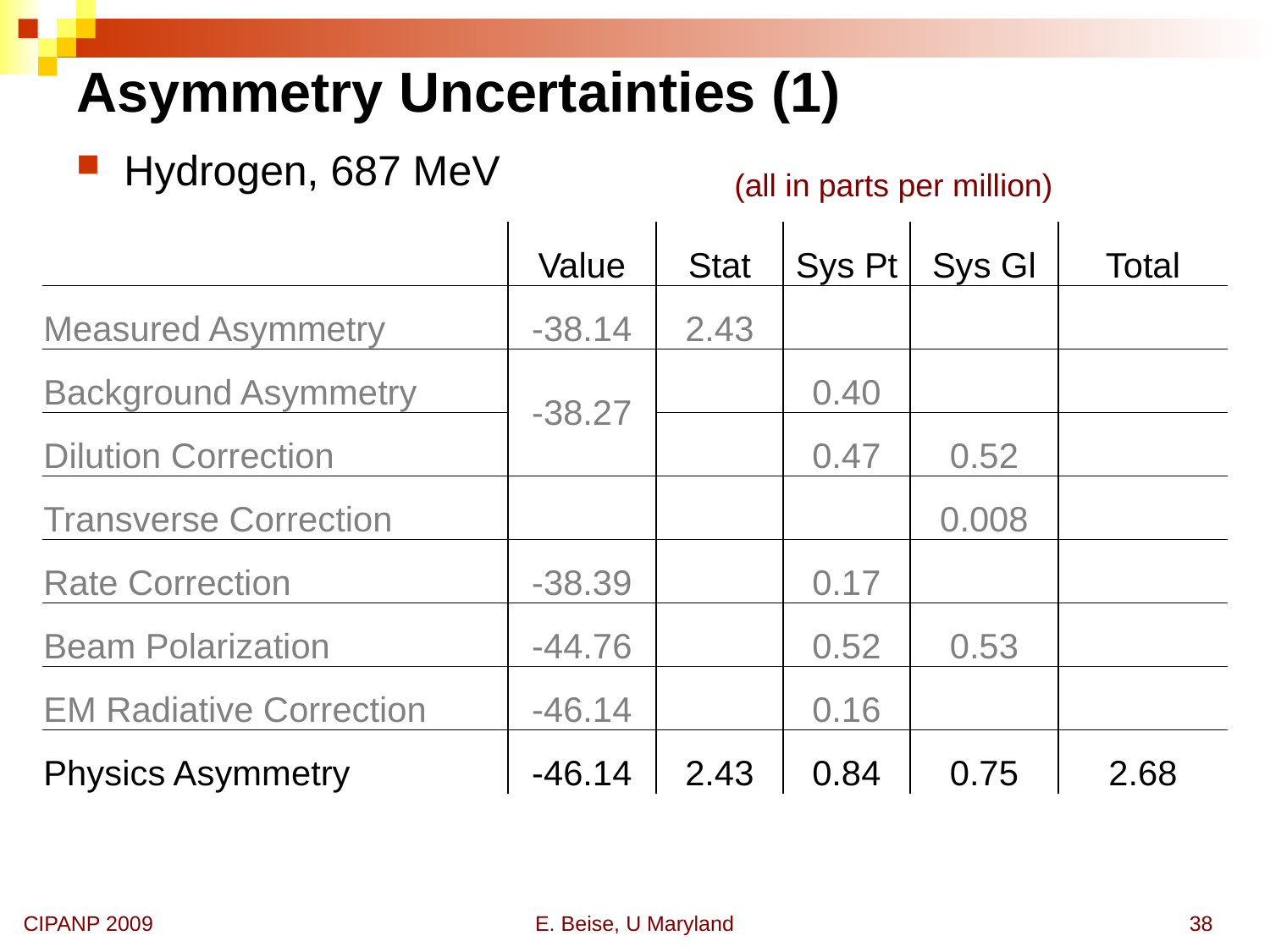

# Asymmetry Uncertainties (1)
Hydrogen, 687 MeV
(all in parts per million)
|  | Value | Stat | Sys Pt | Sys Gl | Total |
| --- | --- | --- | --- | --- | --- |
| Measured Asymmetry | -38.14 | 2.43 |  |  |  |
| Background Asymmetry | -38.27 |  | 0.40 |  |  |
| Dilution Correction |  |  | 0.47 | 0.52 |  |
| Transverse Correction |  |  |  | 0.008 |  |
| Rate Correction | -38.39 |  | 0.17 |  |  |
| Beam Polarization | -44.76 |  | 0.52 | 0.53 |  |
| EM Radiative Correction | -46.14 |  | 0.16 |  |  |
| Physics Asymmetry | -46.14 | 2.43 | 0.84 | 0.75 | 2.68 |
CIPANP 2009
E. Beise, U Maryland
38